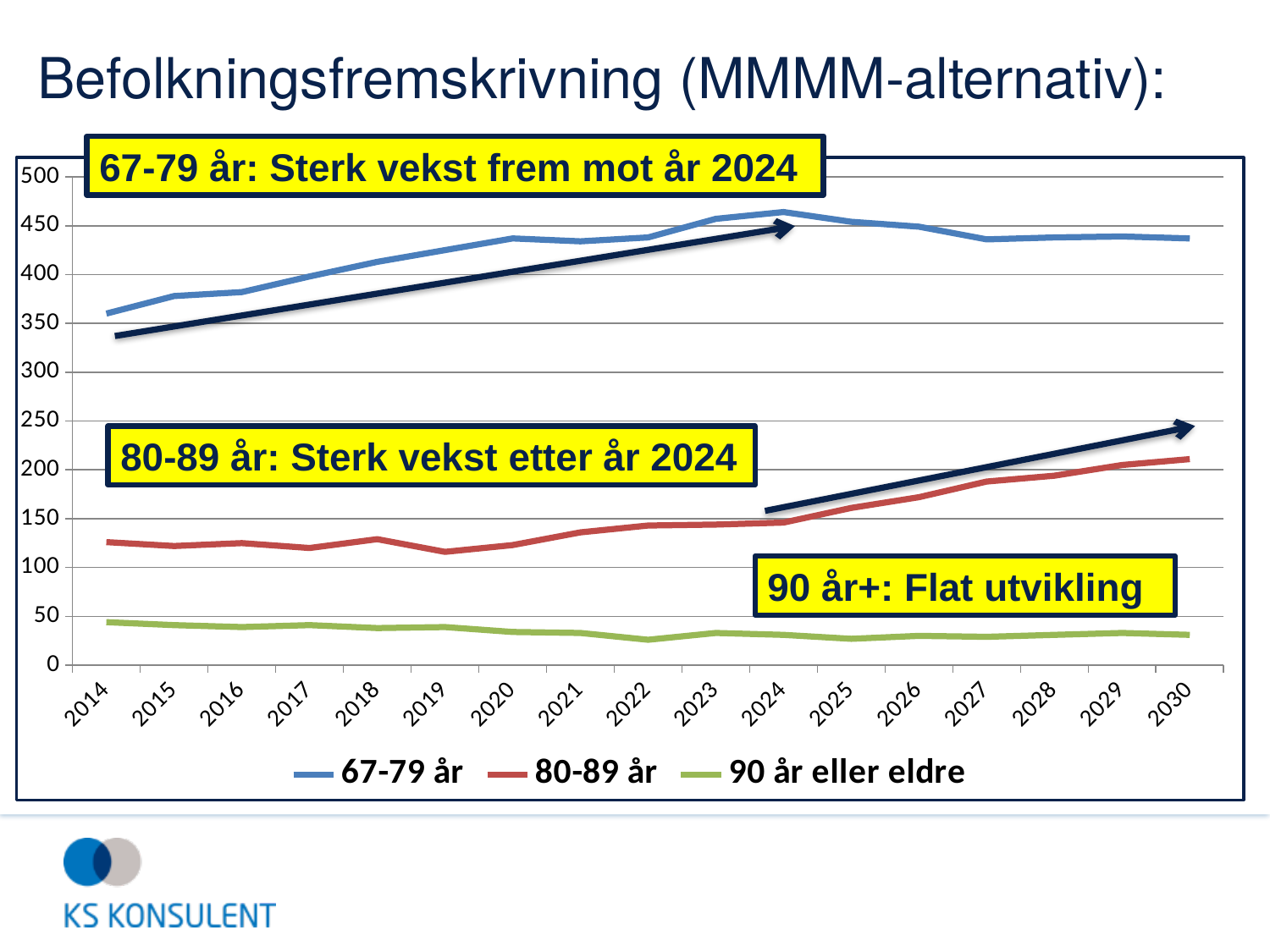

# Befolkningsfremskrivning (MMMM-alternativ):
67-79 år: Sterk vekst frem mot år 2024

### Chart

| Category | 67-79 år | 80-89 år | 90 år eller eldre |
|---|---|---|---|
| 2014 | 360.0 | 126.0 | 44.0 |
| 2015 | 378.0 | 122.0 | 41.0 |
| 2016 | 382.0 | 125.0 | 39.0 |
| 2017 | 398.0 | 120.0 | 41.0 |
| 2018 | 413.0 | 129.0 | 38.0 |
| 2019 | 425.0 | 116.0 | 39.0 |
| 2020 | 437.0 | 123.0 | 34.0 |
| 2021 | 434.0 | 136.0 | 33.0 |
| 2022 | 438.0 | 143.0 | 26.0 |
| 2023 | 457.0 | 144.0 | 33.0 |
| 2024 | 464.0 | 146.0 | 31.0 |
| 2025 | 454.0 | 161.0 | 27.0 |
| 2026 | 449.0 | 172.0 | 30.0 |
| 2027 | 436.0 | 188.0 | 29.0 |
| 2028 | 438.0 | 194.0 | 31.0 |
| 2029 | 439.0 | 205.0 | 33.0 |
| 2030 | 437.0 | 211.0 | 31.0 |
80-89 år: Sterk vekst etter år 2024
90 år+: Flat utvikling